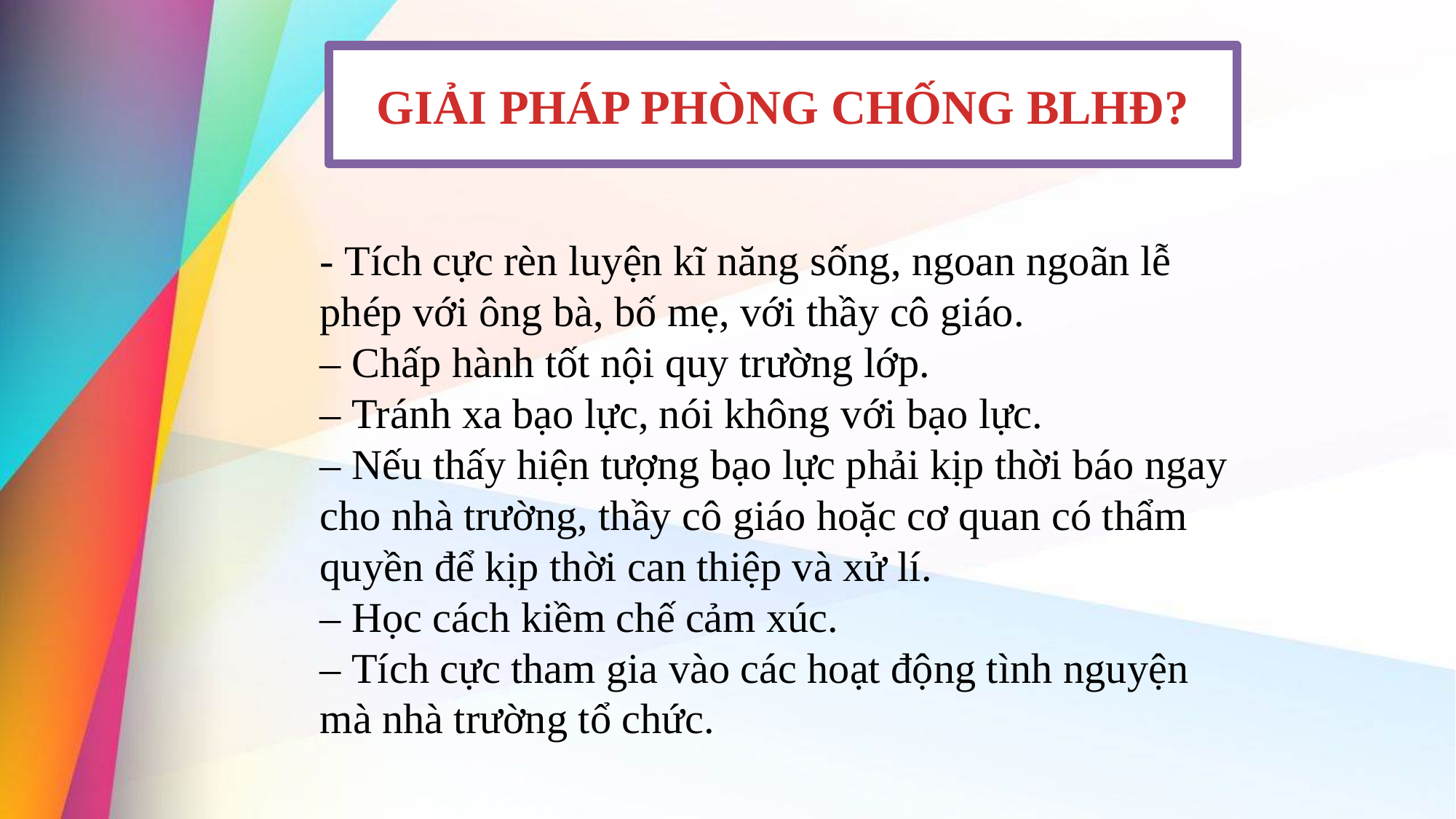

GIẢI PHÁP PHÒNG CHỐNG BLHĐ?
- Tích cực rèn luyện kĩ năng sống, ngoan ngoãn lễ phép với ông bà, bố mẹ, với thầy cô giáo.
– Chấp hành tốt nội quy trường lớp.
– Tránh xa bạo lực, nói không với bạo lực.
– Nếu thấy hiện tượng bạo lực phải kịp thời báo ngay cho nhà trường, thầy cô giáo hoặc cơ quan có thẩm quyền để kịp thời can thiệp và xử lí.
– Học cách kiềm chế cảm xúc.
– Tích cực tham gia vào các hoạt động tình nguyện mà nhà trường tổ chức.